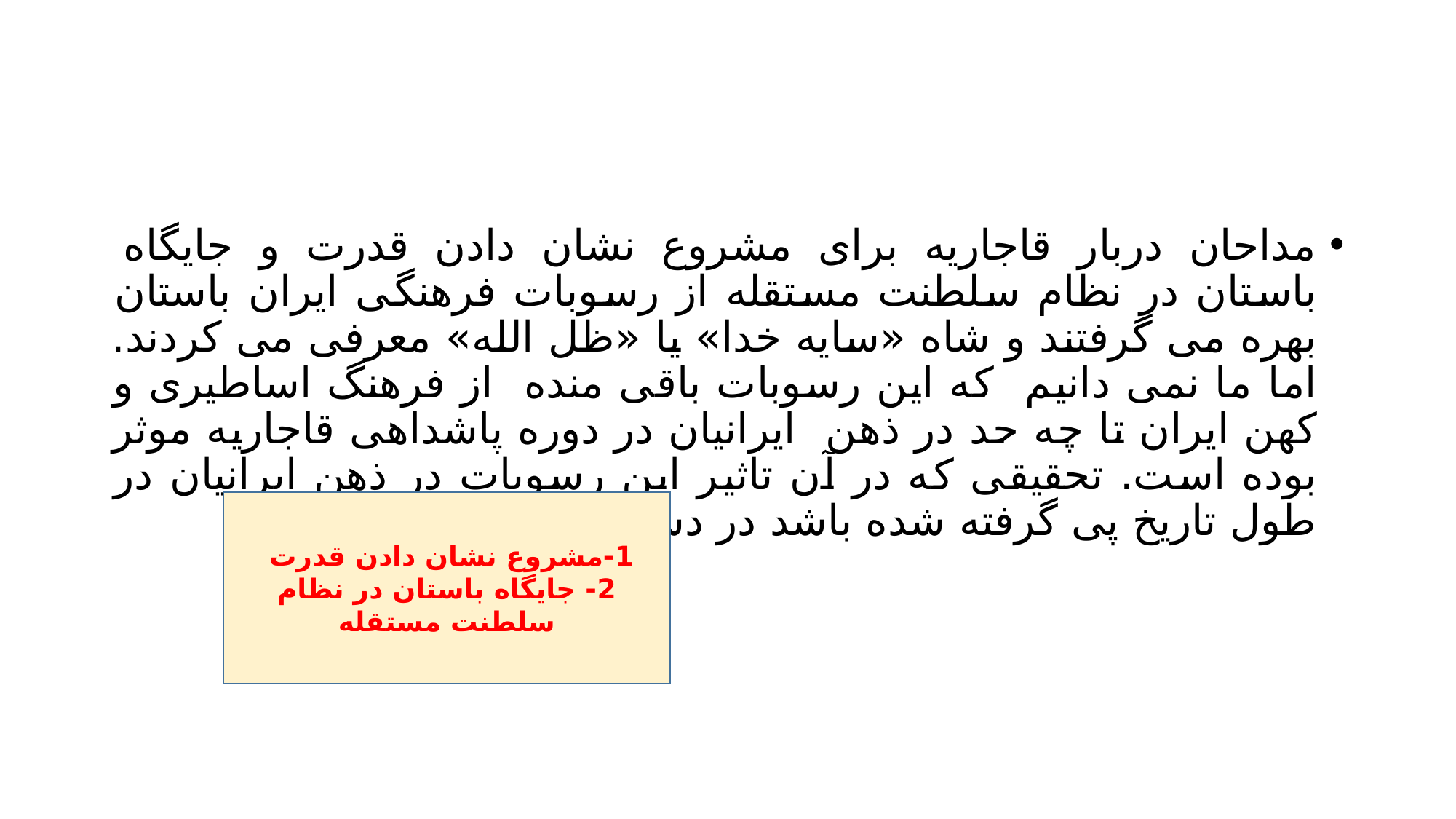

#
مداحان دربار قاجاریه برای مشروع نشان دادن قدرت و جایگاه باستان در نظام سلطنت مستقله از رسوبات فرهنگی ایران باستان بهره می گرفتند و شاه «سایه خدا» یا «ظل الله» معرفی می کردند. اما ما نمی دانیم  که این رسوبات باقی منده  از فرهنگ اساطیری و کهن ایران تا چه حد در ذهن  ایرانیان در دوره پاشداهی قاجاریه موثر بوده است. تحقیقی که در آن تاثیر این رسوبات در ذهن ایرانیان در طول تاریخ پی گرفته شده باشد در دست نیست.
1-مشروع نشان دادن قدرت
2- جایگاه باستان در نظام سلطنت مستقله